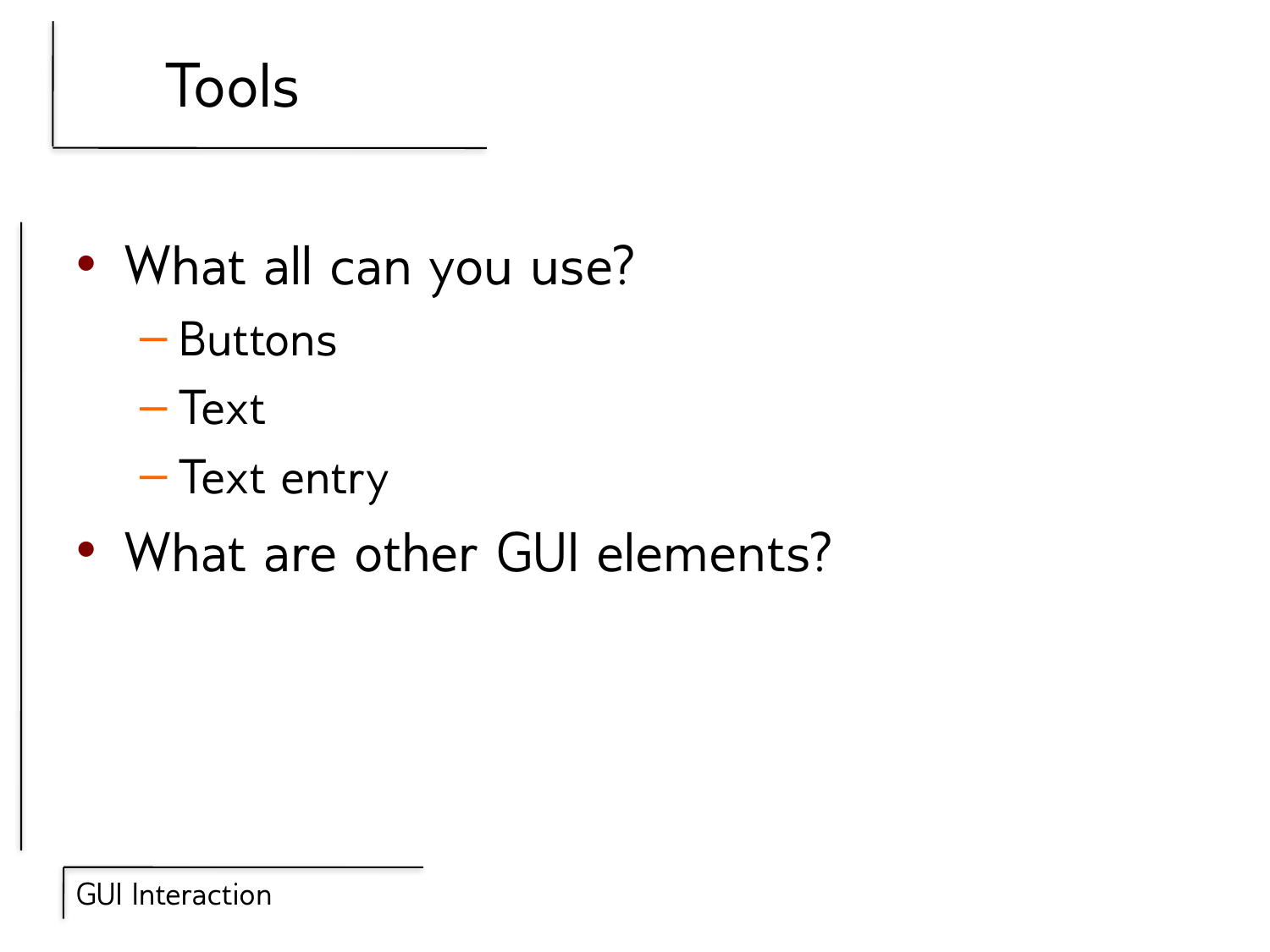

# Tools
What all can you use?
Buttons
Text
Text entry
What are other GUI elements?